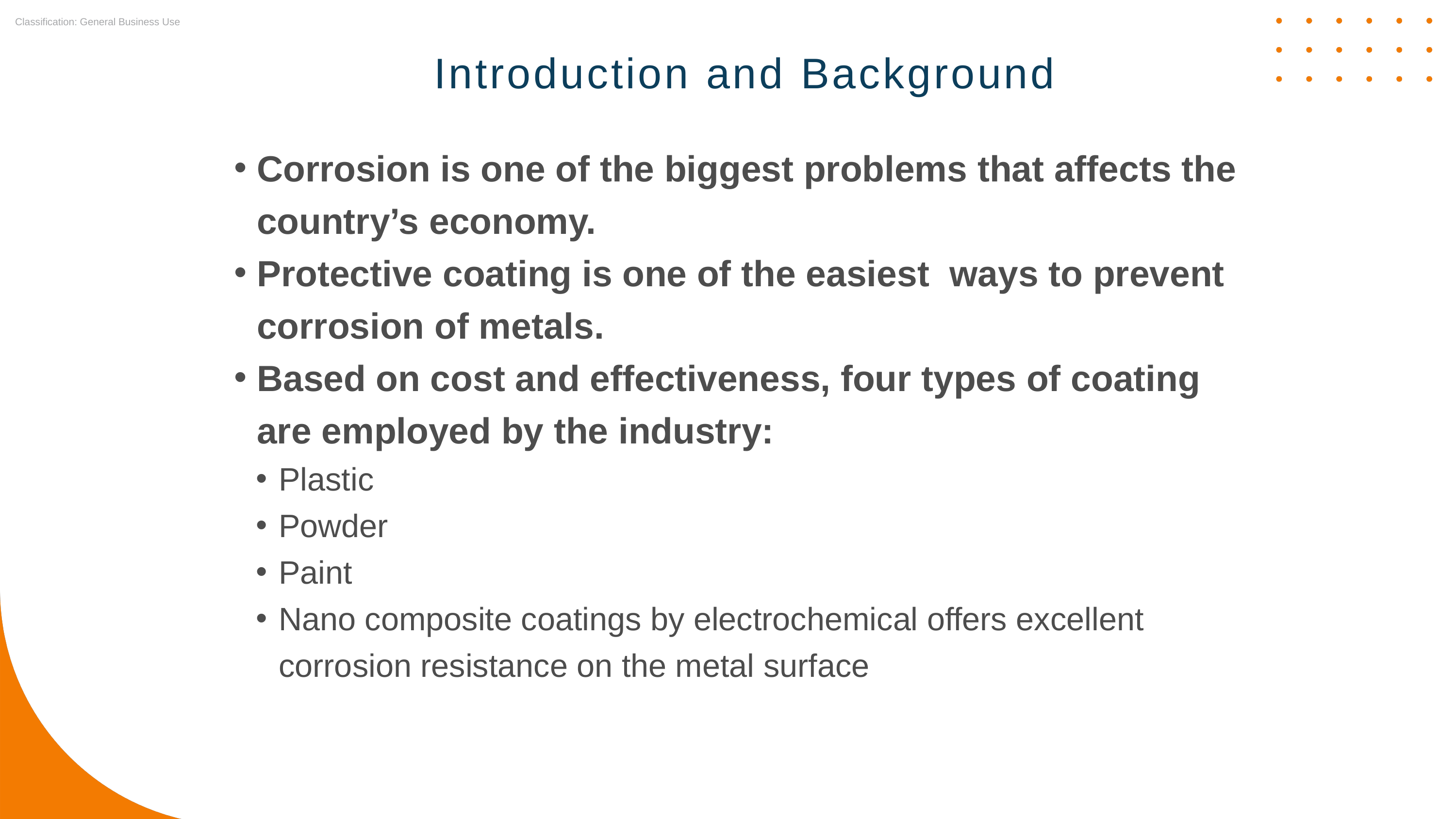

Introduction and Background

Corrosion is one of the biggest problems that affects the country’s economy.
Protective coating is one of the easiest  ways to prevent corrosion of metals.
Based on cost and effectiveness, four types of coating are employed by the industry:
Plastic
Powder
Paint
Nano composite coatings by electrochemical offers excellent corrosion resistance on the metal surface